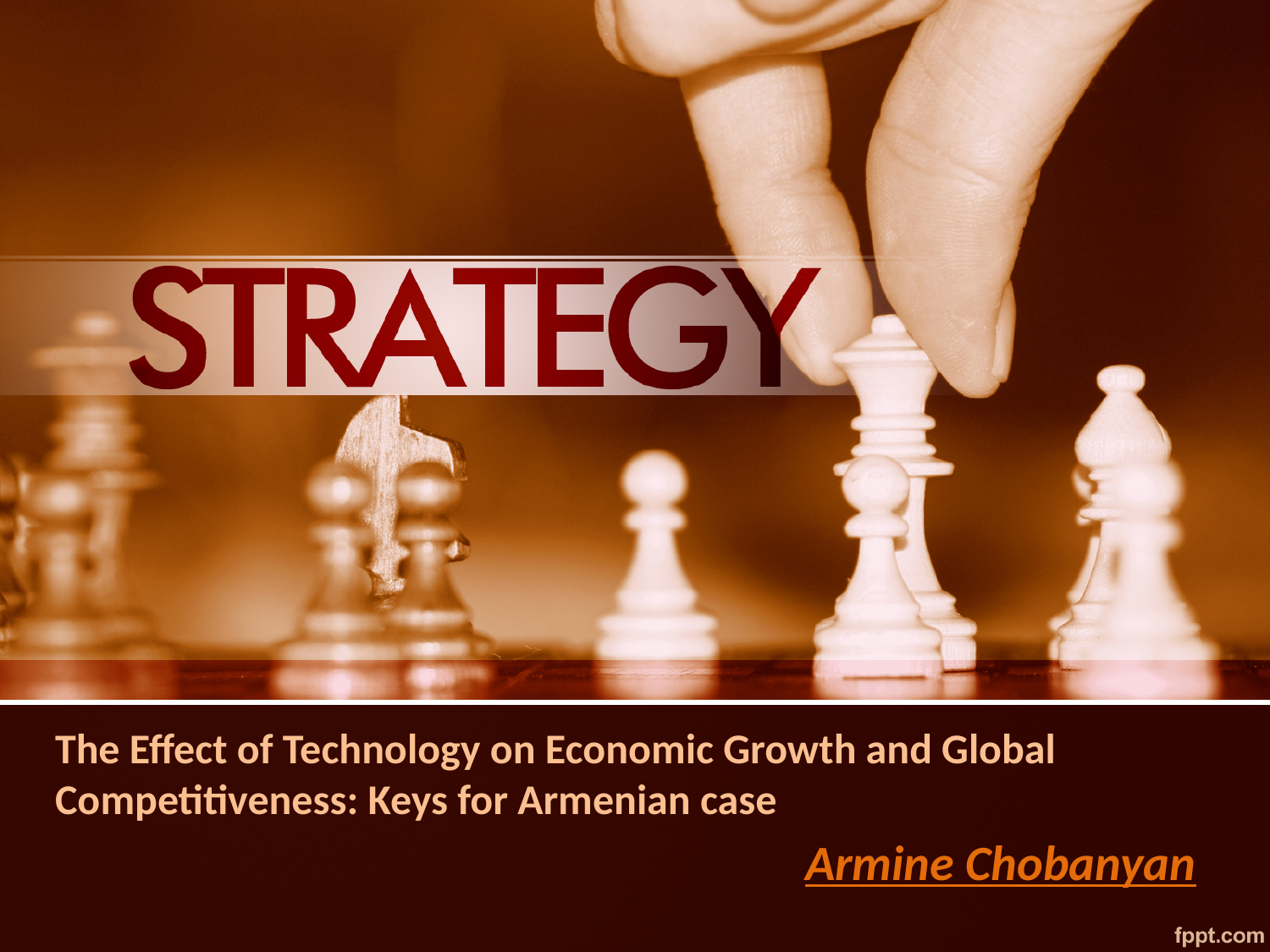

# The Effect of Technology on Economic Growth and Global Competitiveness: Keys for Armenian case
Armine Chobanyan